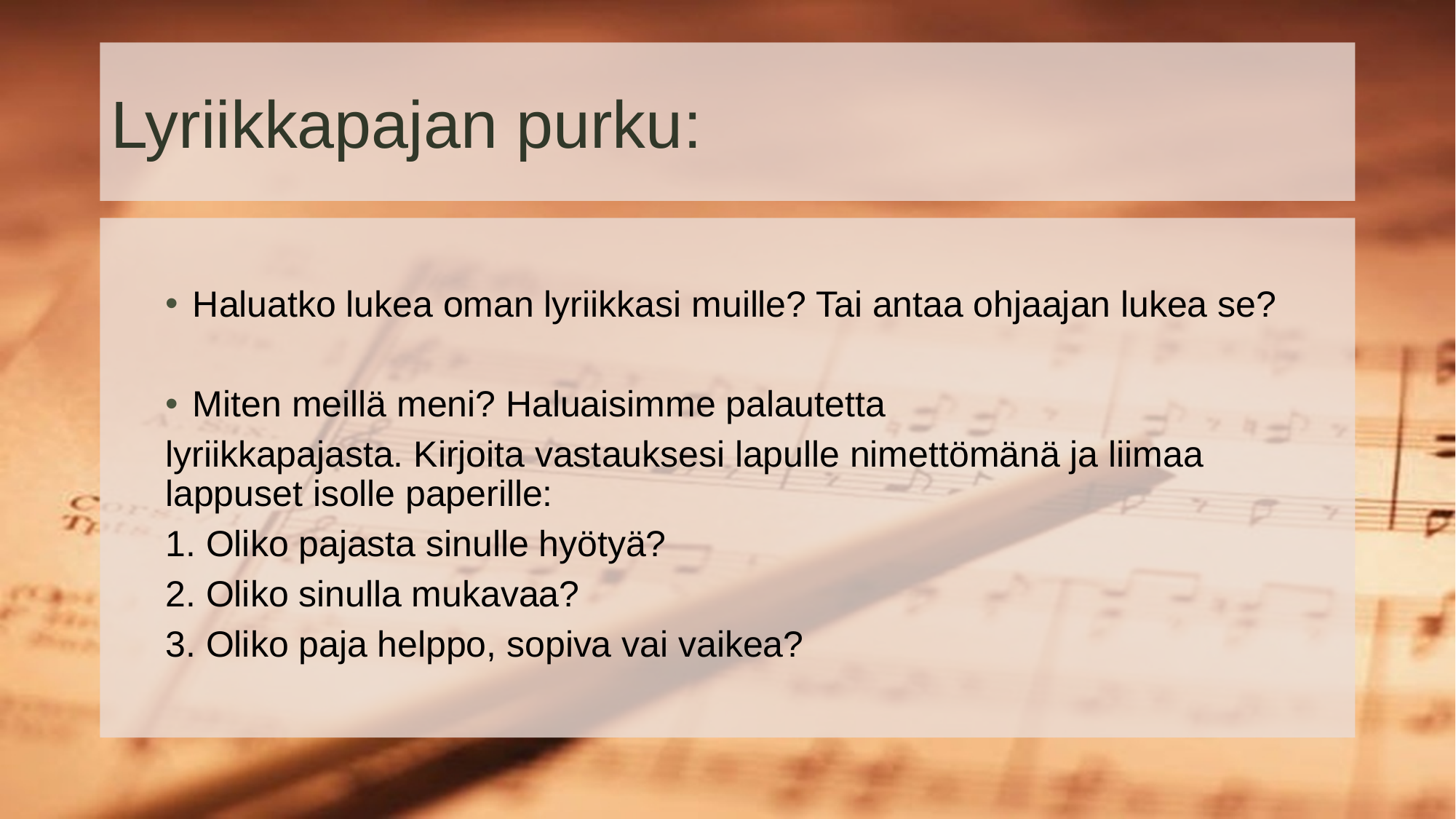

# Lyriikkapajan purku:

Haluatko lukea oman lyriikkasi muille? Tai antaa ohjaajan lukea se?

Miten meillä meni? Haluaisimme palautetta
lyriikkapajasta. Kirjoita vastauksesi lapulle nimettömänä ja liimaa lappuset isolle paperille:
1. Oliko pajasta sinulle hyötyä?
2. Oliko sinulla mukavaa?
3. Oliko paja helppo, sopiva vai vaikea?